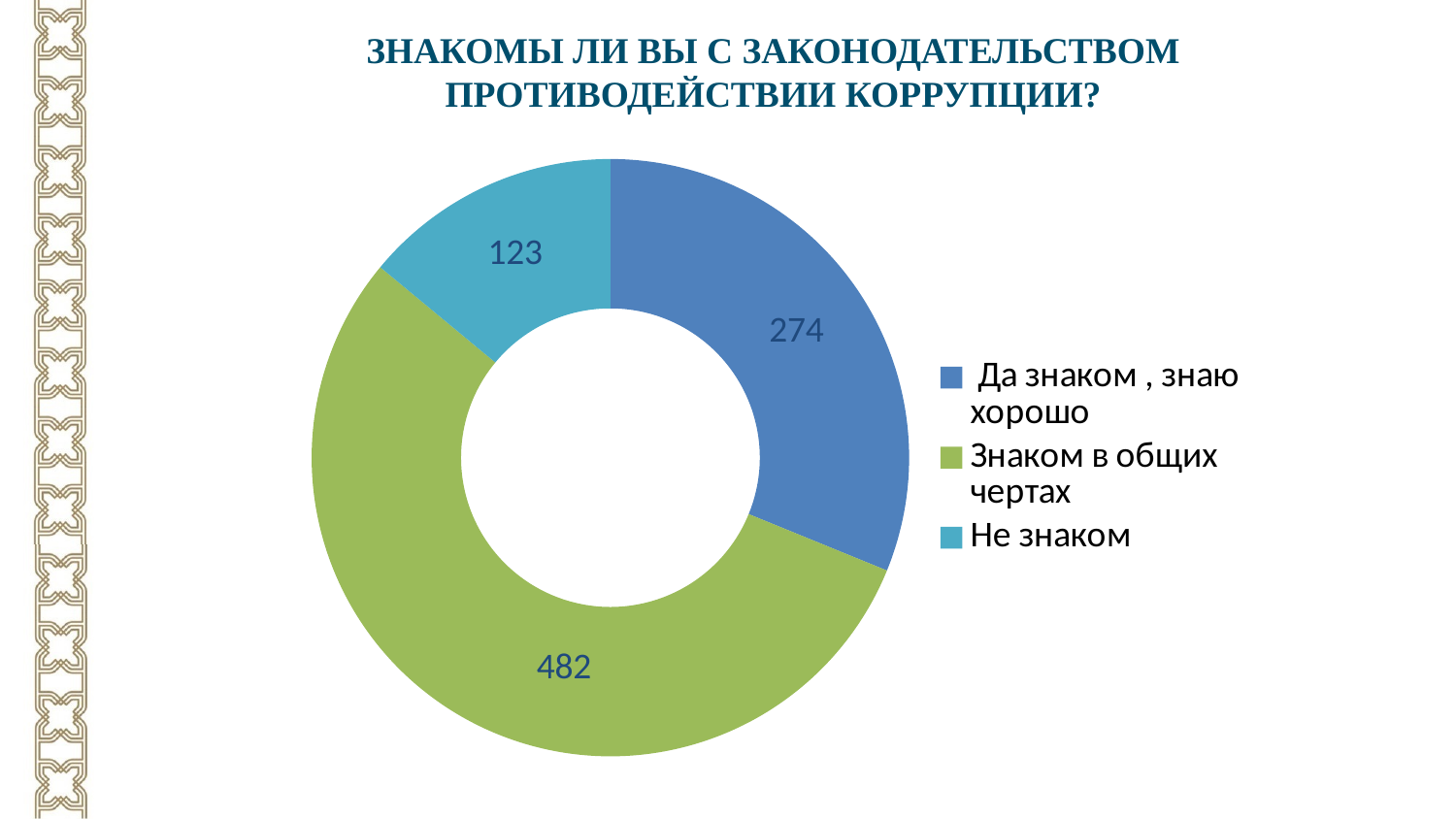

# Знакомы ли Вы с законодательством противодействии коррупции?

### Chart

| Category | Продажи |
|---|---|
|  Да знаком , знаю хорошо  | 274.0 |
| Знаком в общих чертах | 482.0 |
| Не знаком  | 123.0 |